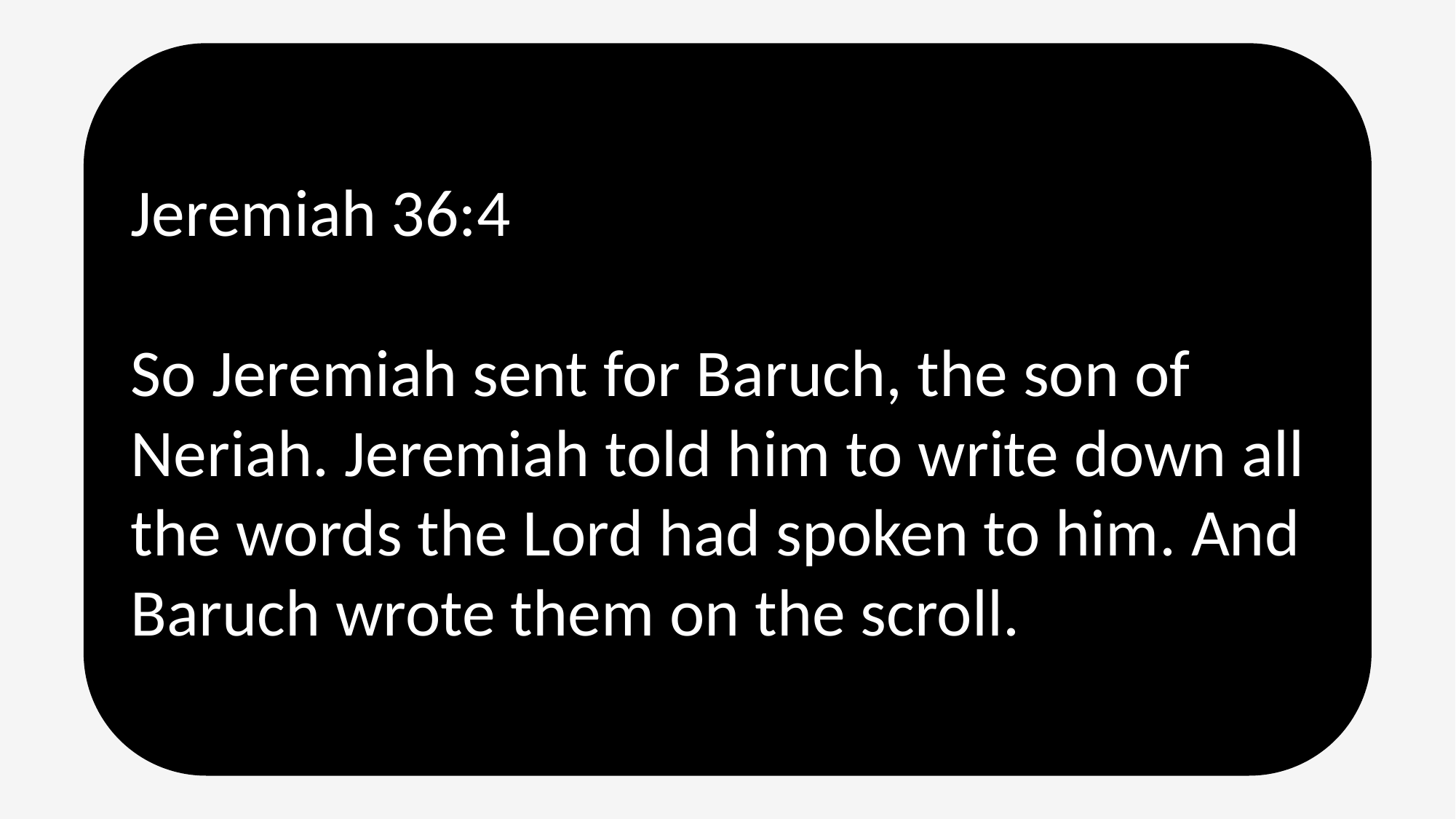

Jeremiah 36:4

So Jeremiah sent for Baruch, the son of Neriah. Jeremiah told him to write down all the words the Lord had spoken to him. And Baruch wrote them on the scroll.